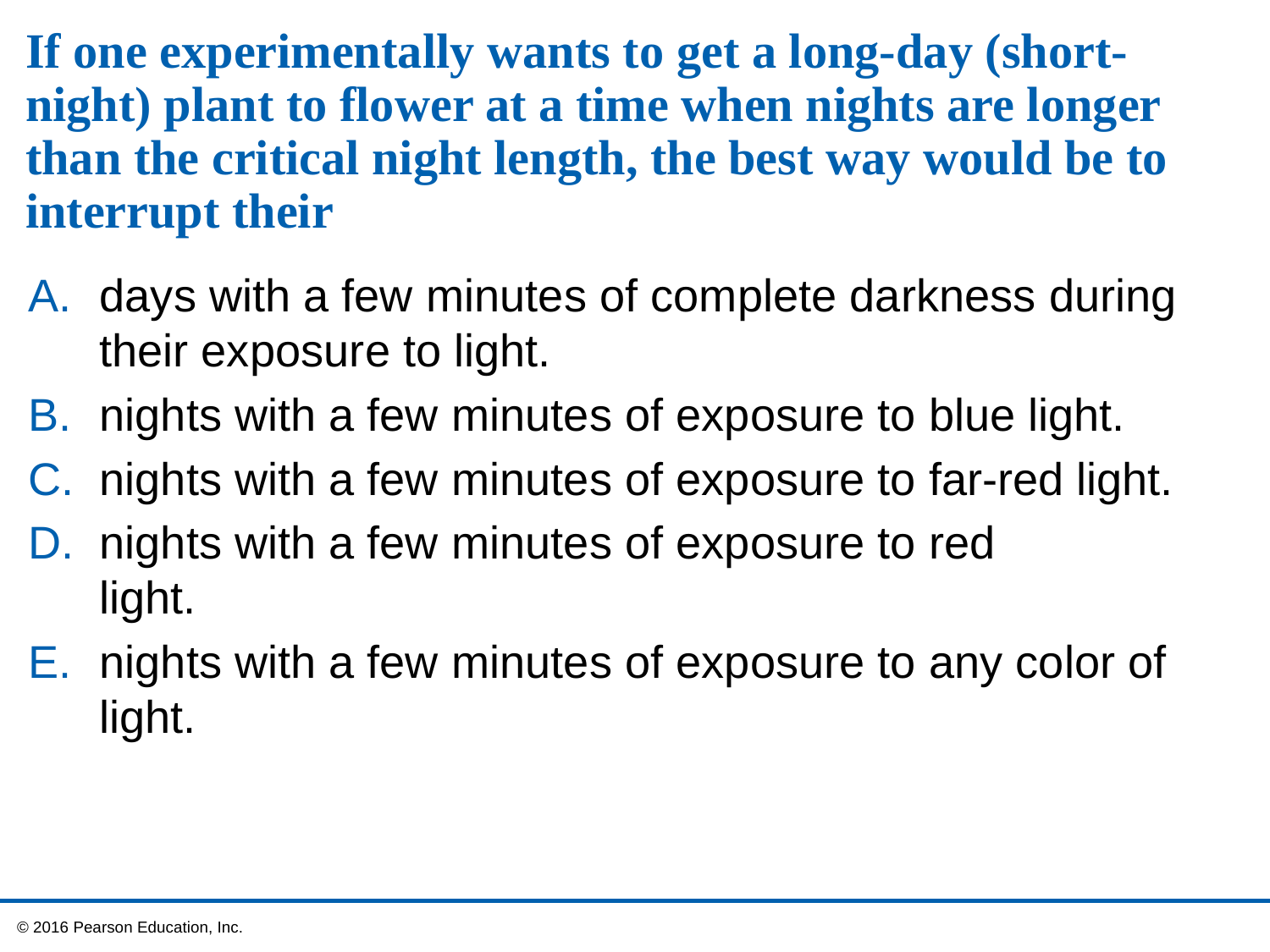

# If one experimentally wants to get a long-day (short-night) plant to flower at a time when nights are longer than the critical night length, the best way would be to interrupt their
days with a few minutes of complete darkness during their exposure to light.
nights with a few minutes of exposure to blue light.
nights with a few minutes of exposure to far-red light.
nights with a few minutes of exposure to red
light.
nights with a few minutes of exposure to any color of light.

 © 2016 Pearson Education, Inc.